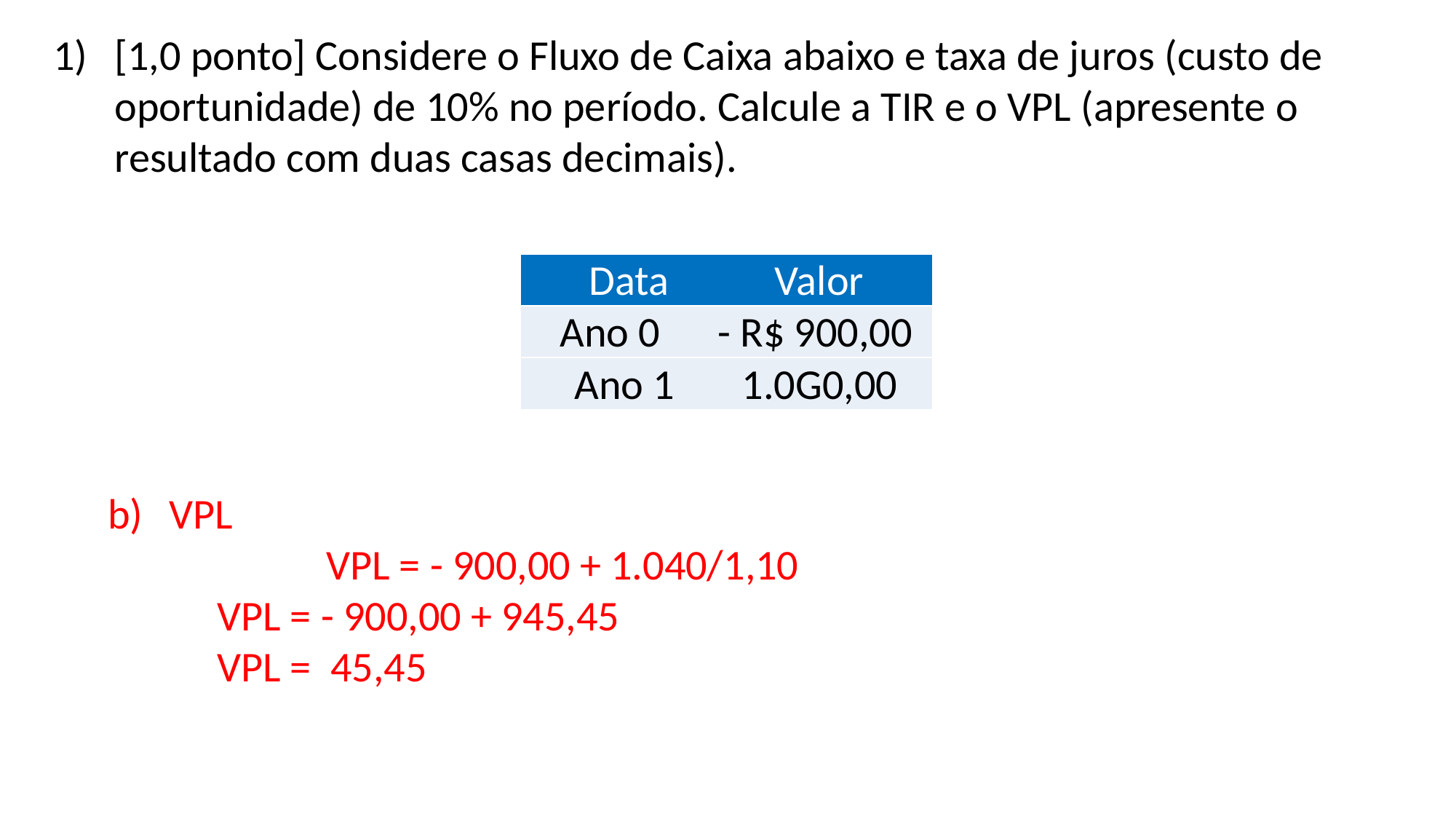

[1,0 ponto] Considere o Fluxo de Caixa abaixo e taxa de juros (custo de oportunidade) de 10% no período. Calcule a TIR e o VPL (apresente o resultado com duas casas decimais).

VPL
			VPL = - 900,00 + 1.040/1,10
		VPL = - 900,00 + 945,45
		VPL =  45,45

| Data Valor |
| --- |
| Ano 0 - R$ 900,00 |
| Ano 1 1.0G0,00 |